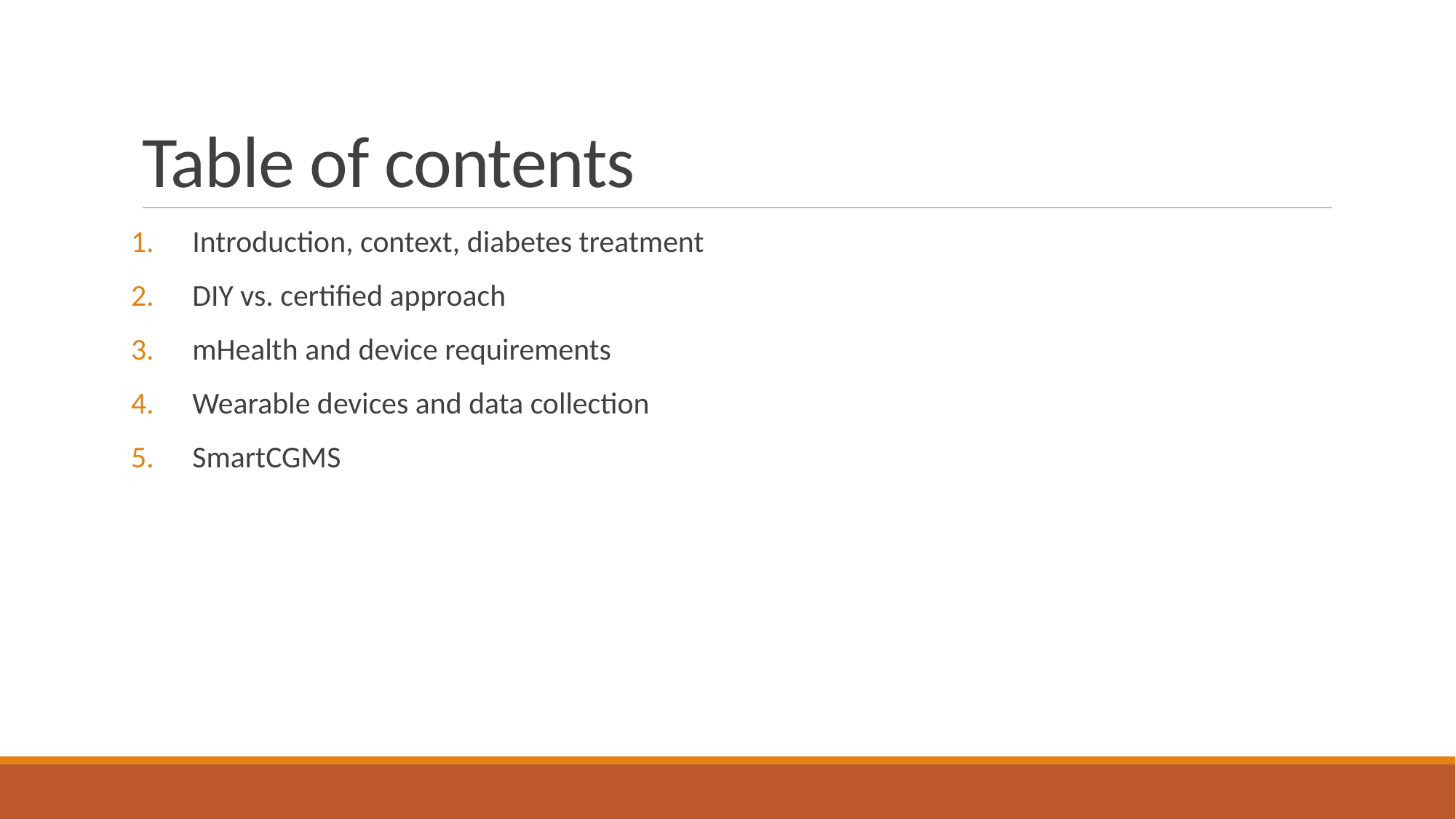

# Table of contents
Introduction, context, diabetes treatment
DIY vs. certified approach
mHealth and device requirements
Wearable devices and data collection
SmartCGMS